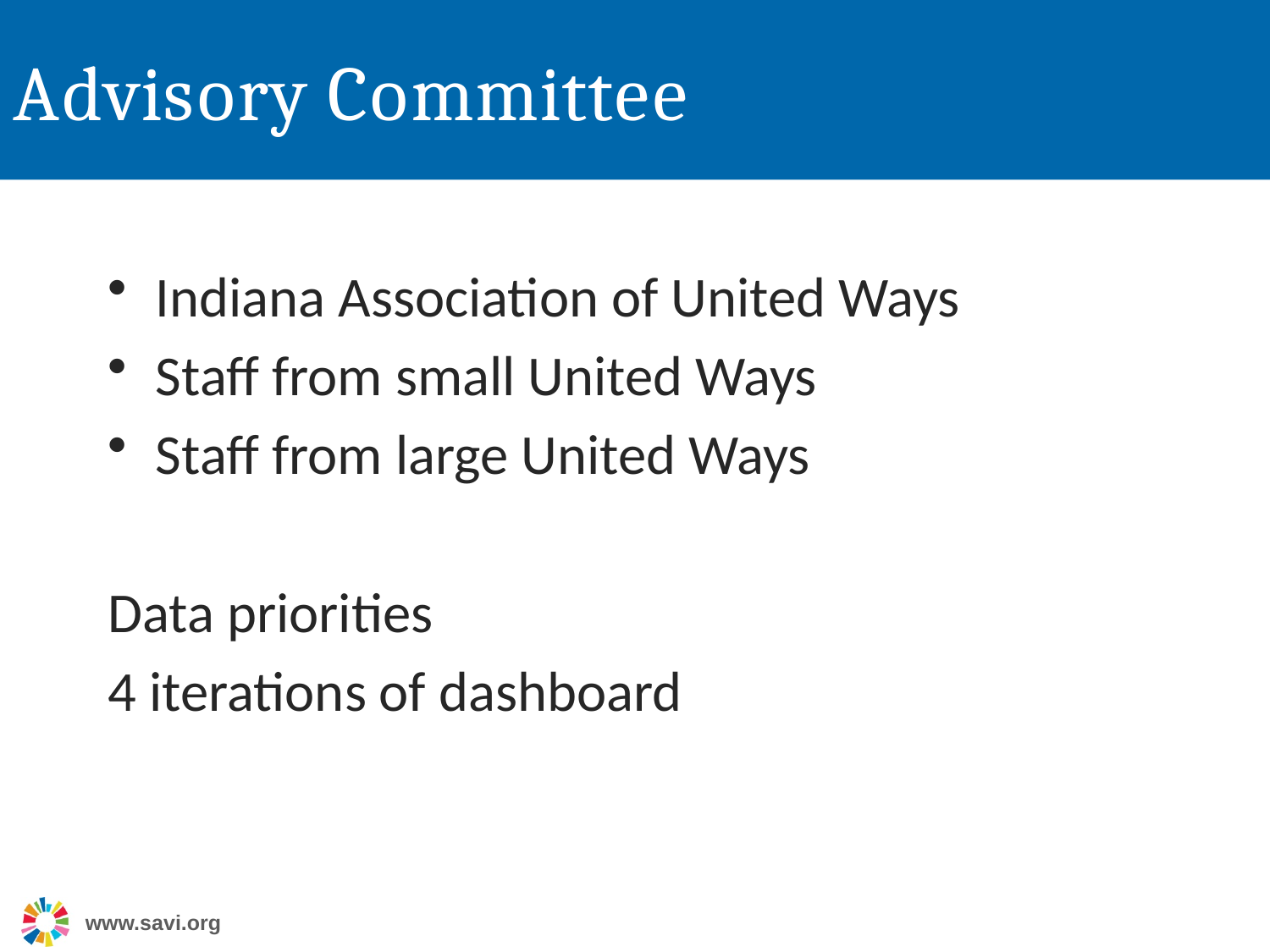

# Advisory Committee
Indiana Association of United Ways
Staff from small United Ways
Staff from large United Ways

Data priorities
4 iterations of dashboard